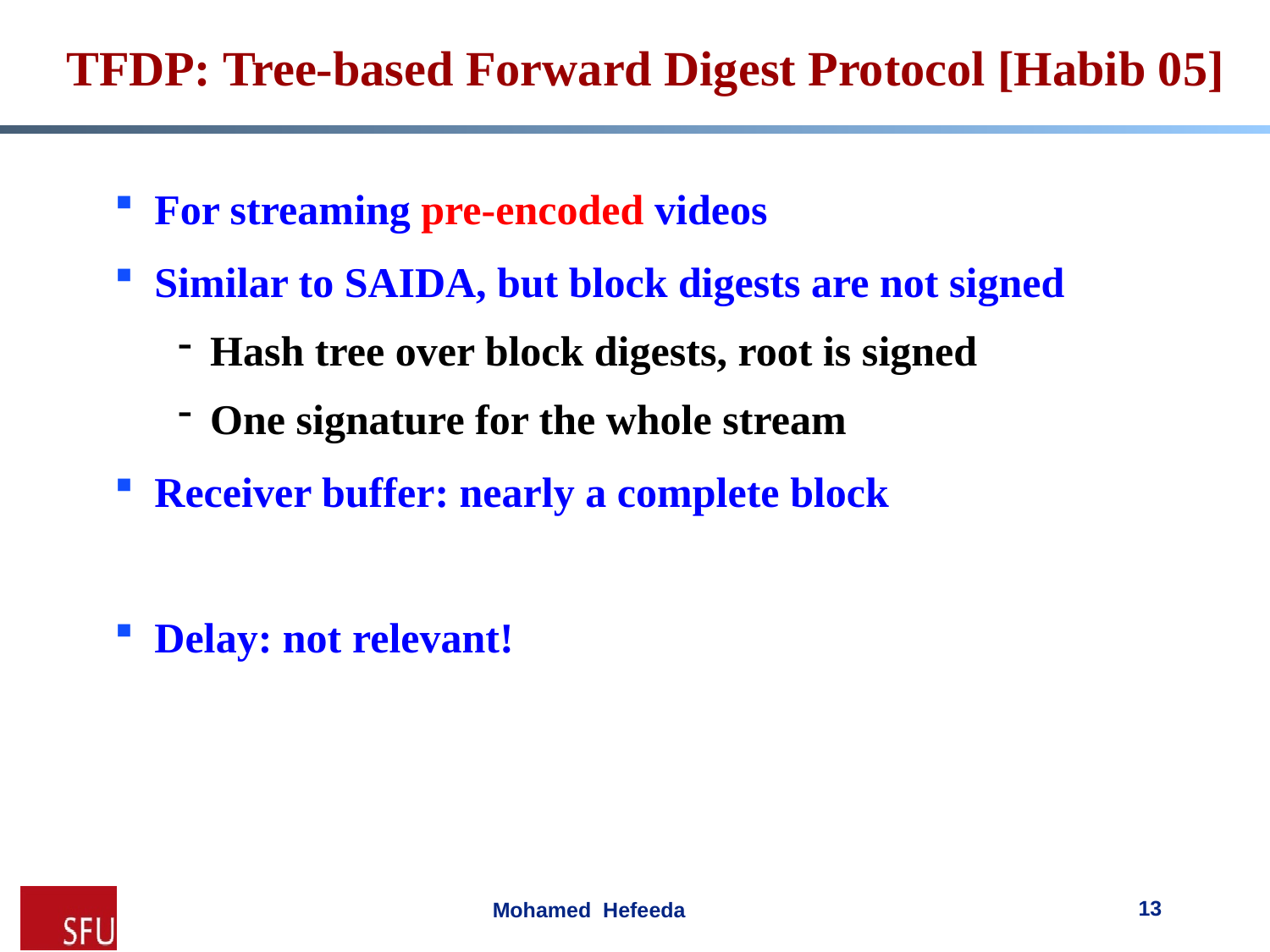

# TFDP: Tree-based Forward Digest Protocol [Habib 05]
For streaming pre-encoded videos
Similar to SAIDA, but block digests are not signed
Hash tree over block digests, root is signed
One signature for the whole stream
Receiver buffer: nearly a complete block

Delay: not relevant!
13